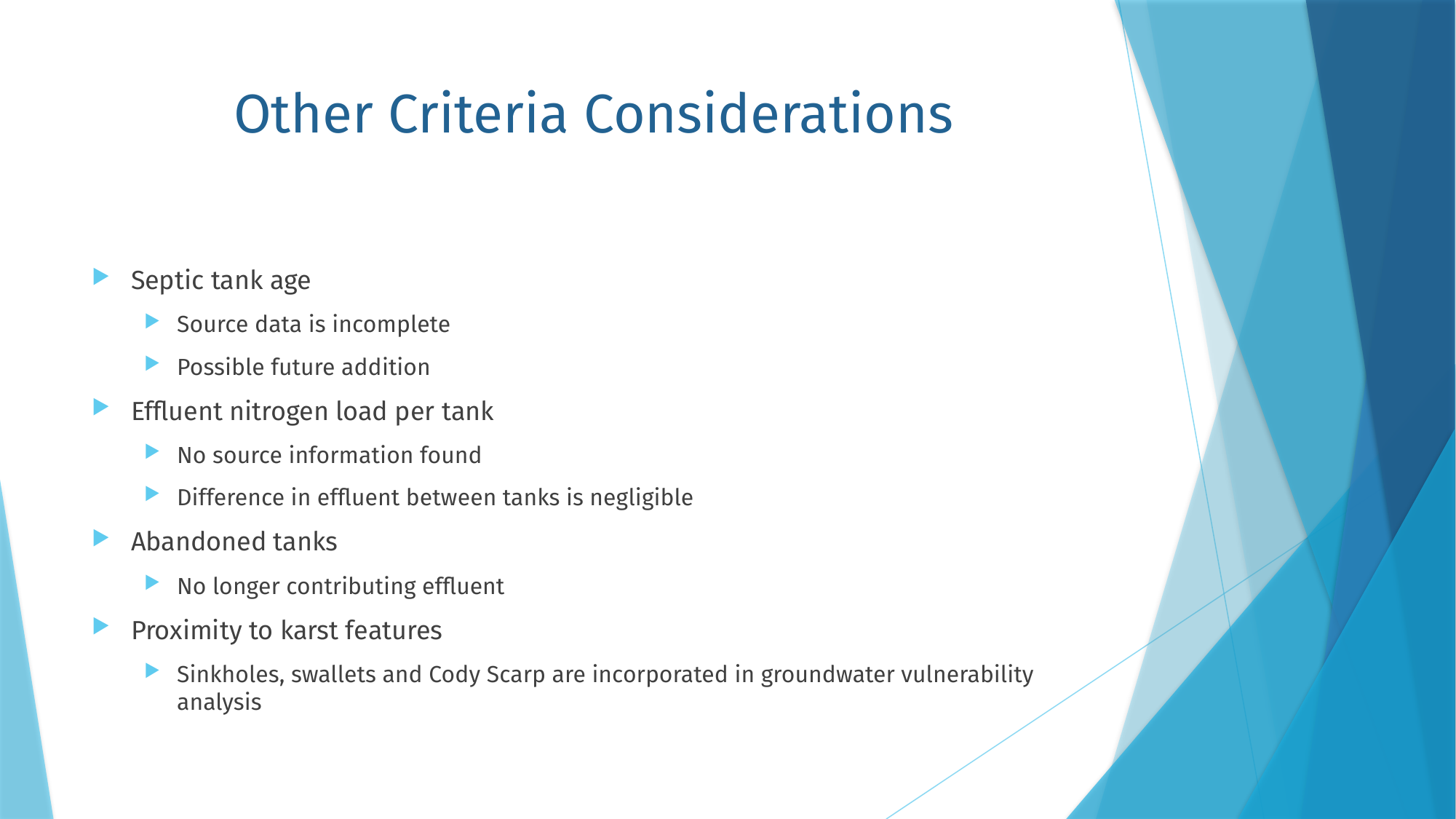

# Other Criteria Considerations
Septic tank age
Source data is incomplete
Possible future addition
Effluent nitrogen load per tank
No source information found
Difference in effluent between tanks is negligible
Abandoned tanks
No longer contributing effluent
Proximity to karst features
Sinkholes, swallets and Cody Scarp are incorporated in groundwater vulnerability analysis